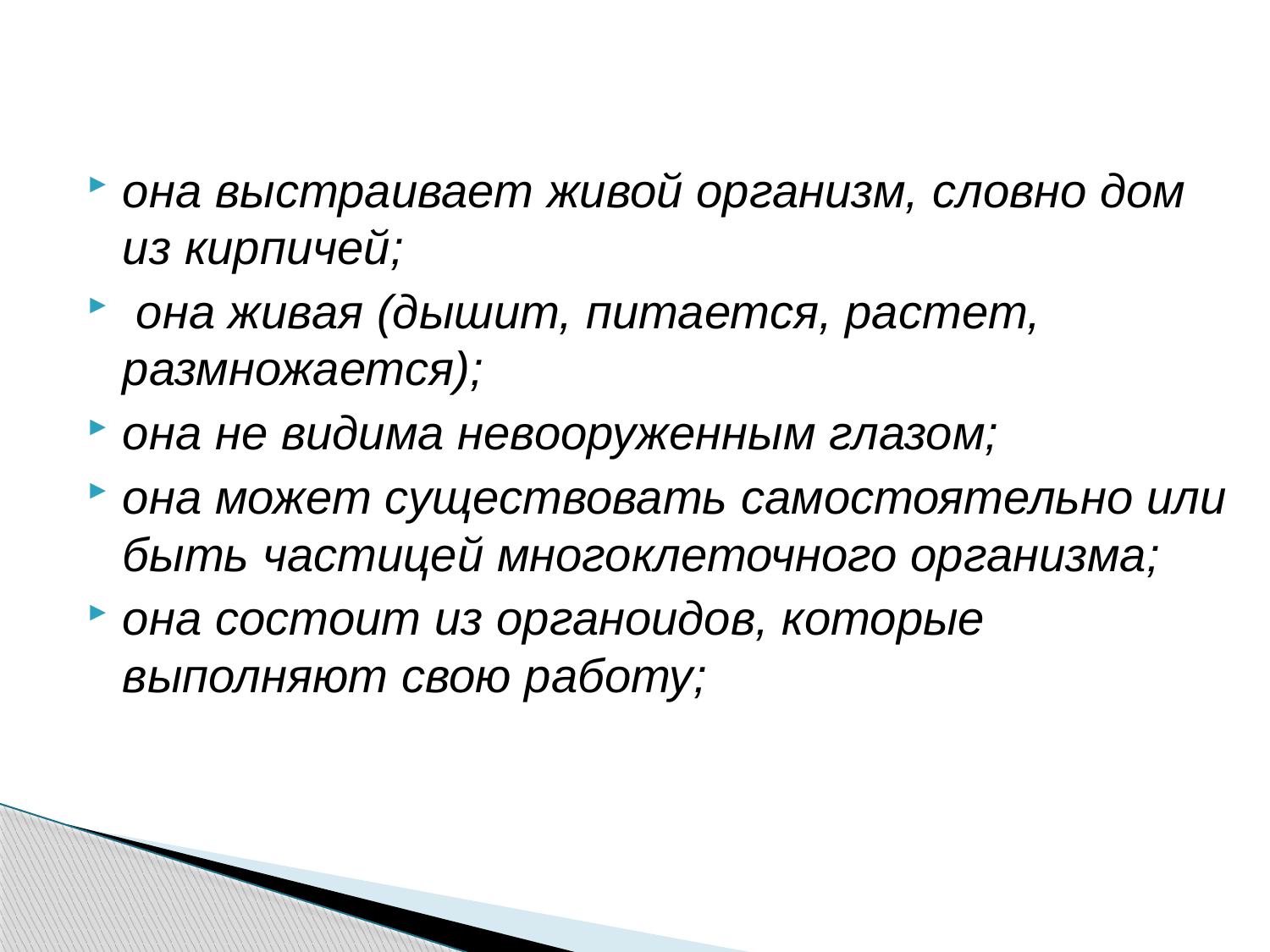

#

она выстраивает живой организм, словно дом из кирпичей;
 она живая (дышит, питается, растет, размножается);
она не видима невооруженным глазом;
она может существовать самостоятельно или быть частицей многоклеточного организма;
она состоит из органоидов, которые выполняют свою работу;